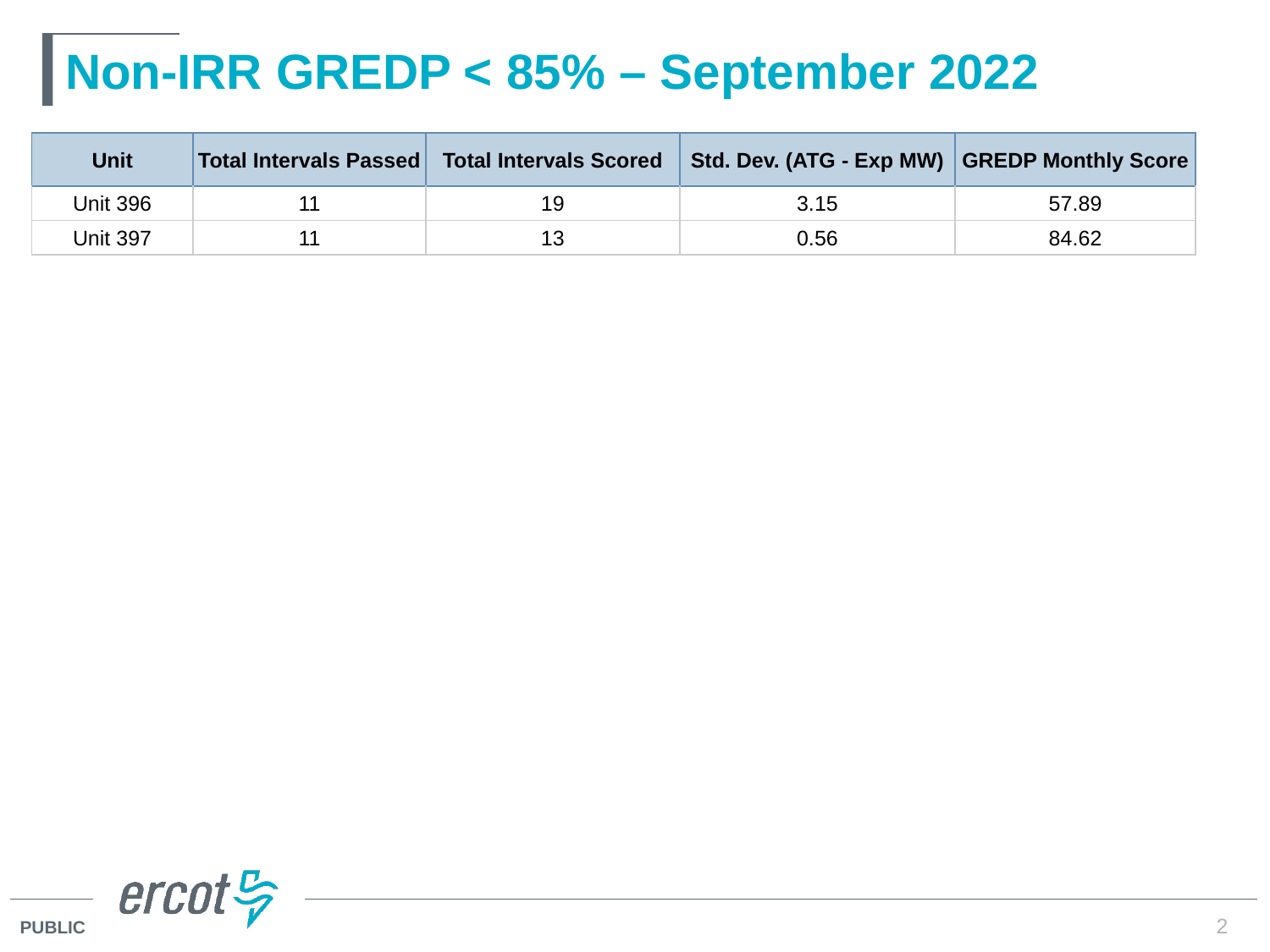

# Non-IRR GREDP < 85% – September 2022
| Unit | Total Intervals Passed | Total Intervals Scored | Std. Dev. (ATG - Exp MW) | GREDP Monthly Score |
| --- | --- | --- | --- | --- |
| Unit 396 | 11 | 19 | 3.15 | 57.89 |
| Unit 397 | 11 | 13 | 0.56 | 84.62 |
2